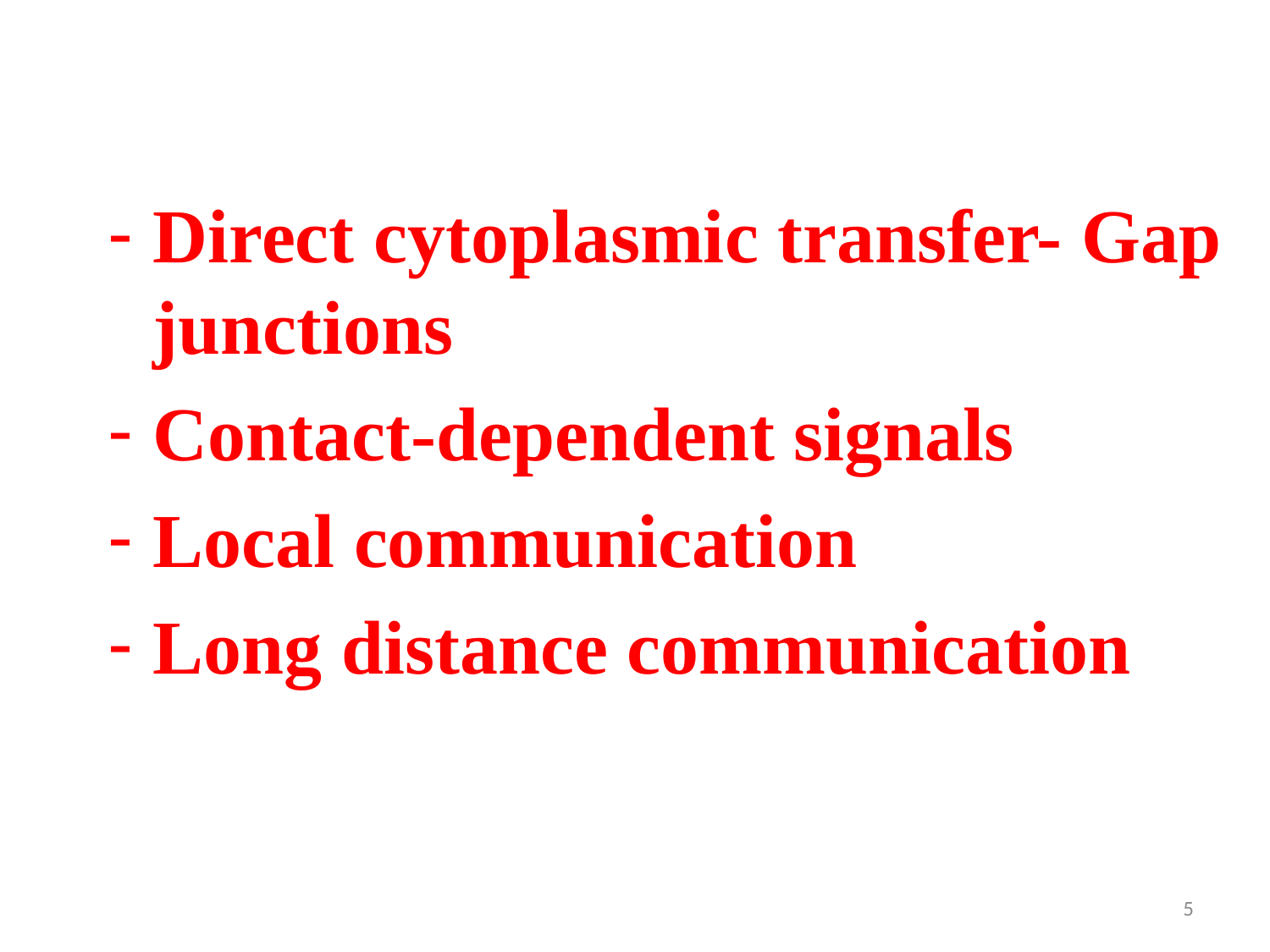

Direct cytoplasmic transfer- Gap junctions
Contact-dependent signals
Local communication
Long distance communication

5